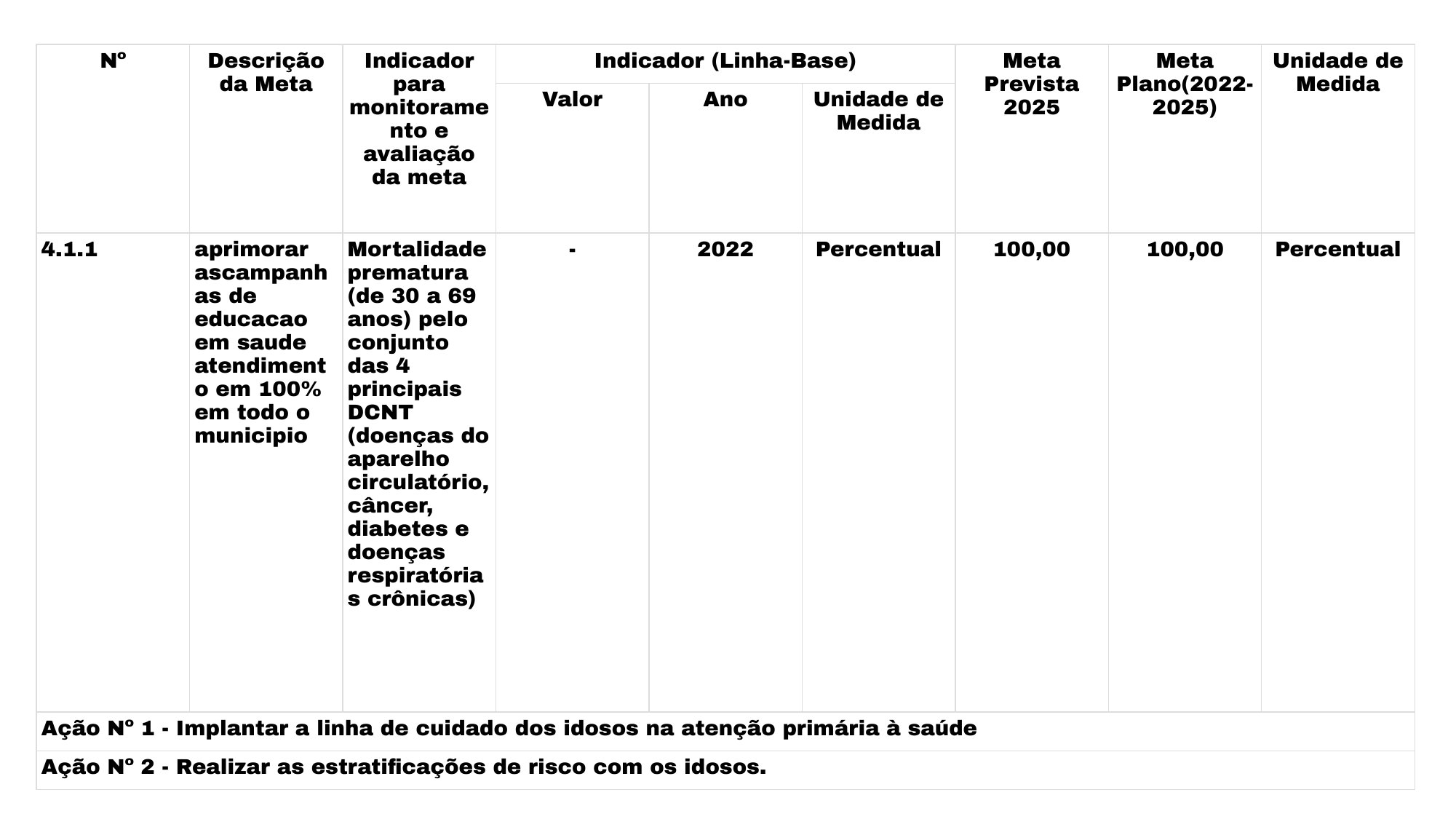

| Nº | Descrição da Meta | Indicador para monitoramento e avaliação da meta | Indicador (Linha-Base) |  |  | Meta Prevista 2025 | Meta Plano(2022-2025) | Unidade de Medida |
| --- | --- | --- | --- | --- | --- | --- | --- | --- |
|  |  |  | Valor | Ano | Unidade de Medida |  |  |  |
| 4.1.1 | aprimorar ascampanhas de educacao em saude atendimento em 100% em todo o municipio | Mortalidade prematura (de 30 a 69 anos) pelo conjunto das 4 principais DCNT (doenças do aparelho circulatório, câncer, diabetes e doenças respiratórias crônicas) | - | 2022 | Percentual | 100,00 | 100,00 | Percentual |
| Ação Nº 1 - Implantar a linha de cuidado dos idosos na atenção primária à saúde |  |  |  |  |  |  |  |  |
| Ação Nº 2 - Realizar as estratificações de risco com os idosos. |  |  |  |  |  |  |  |  |